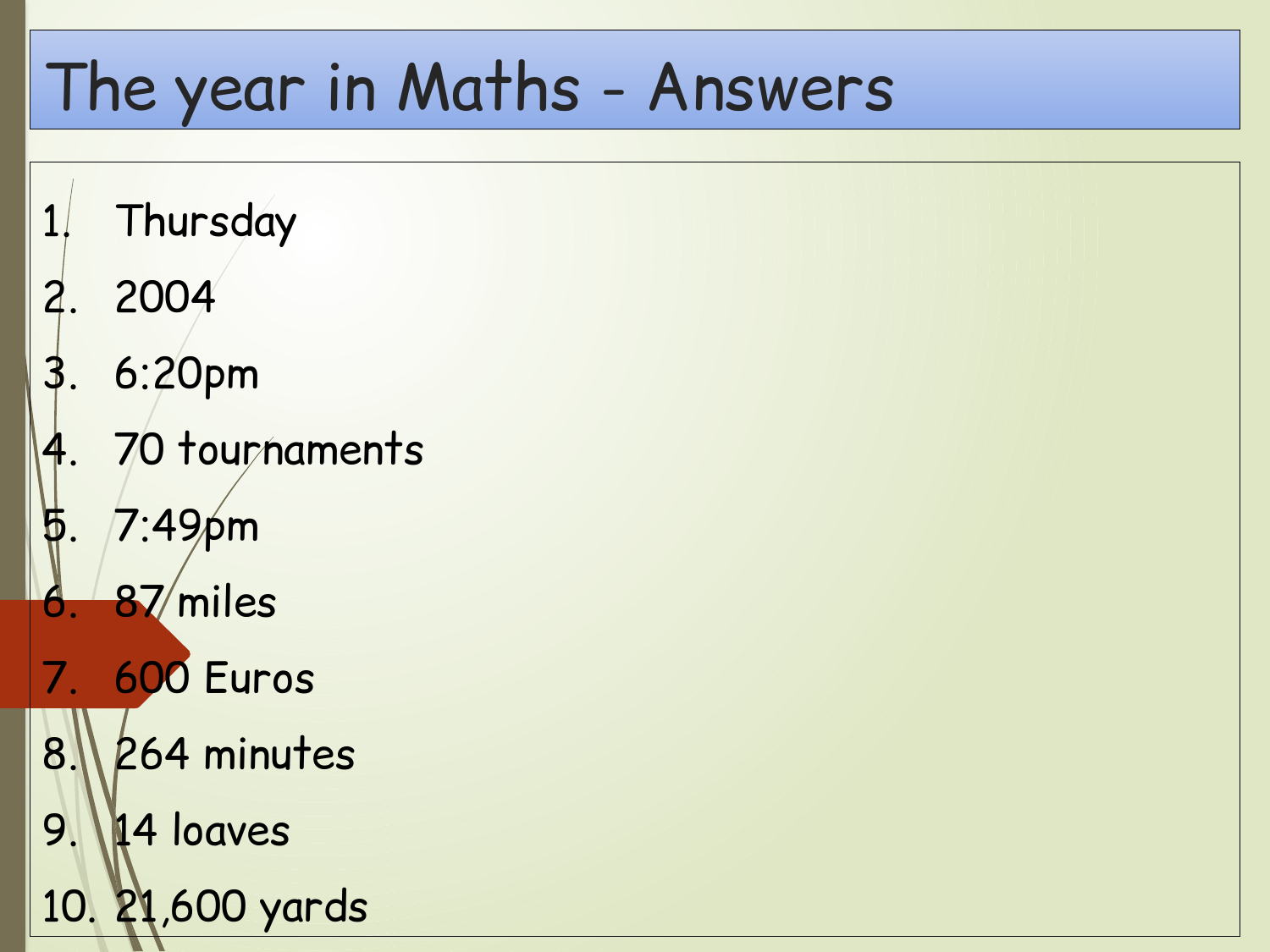

# The year in Maths - Answers
Thursday
2004
6:20pm
70 tournaments
7:49pm
87 miles
600 Euros
264 minutes
14 loaves
21,600 yards